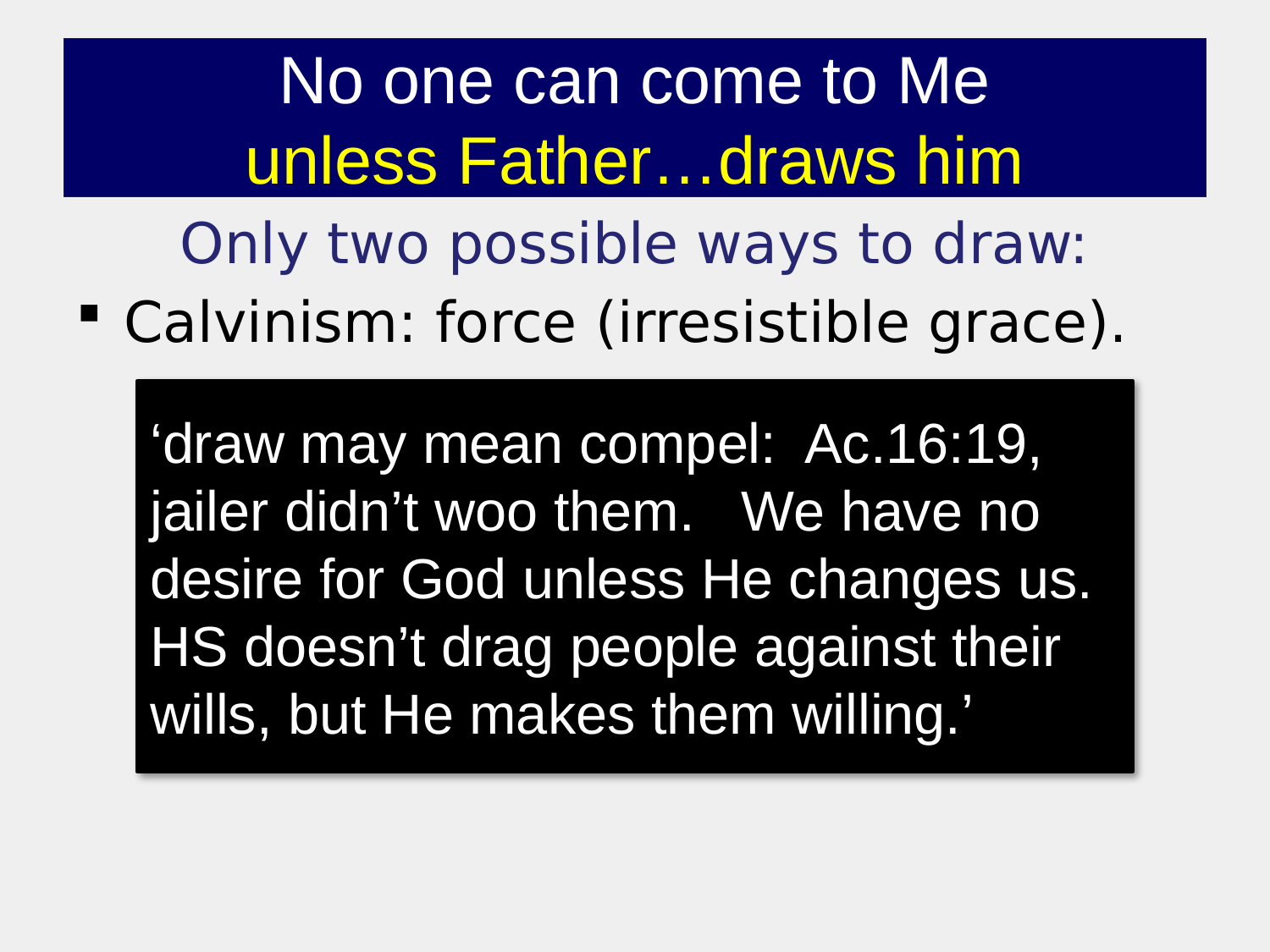

# No one can come to Me unless Father…draws him
Only two possible ways to draw:
Calvinism: force (irresistible grace).
‘draw may mean compel:  Ac.16:19, jailer didn’t woo them.   We have no desire for God unless He changes us.  HS doesn’t drag people against their wills, but He makes them willing.’